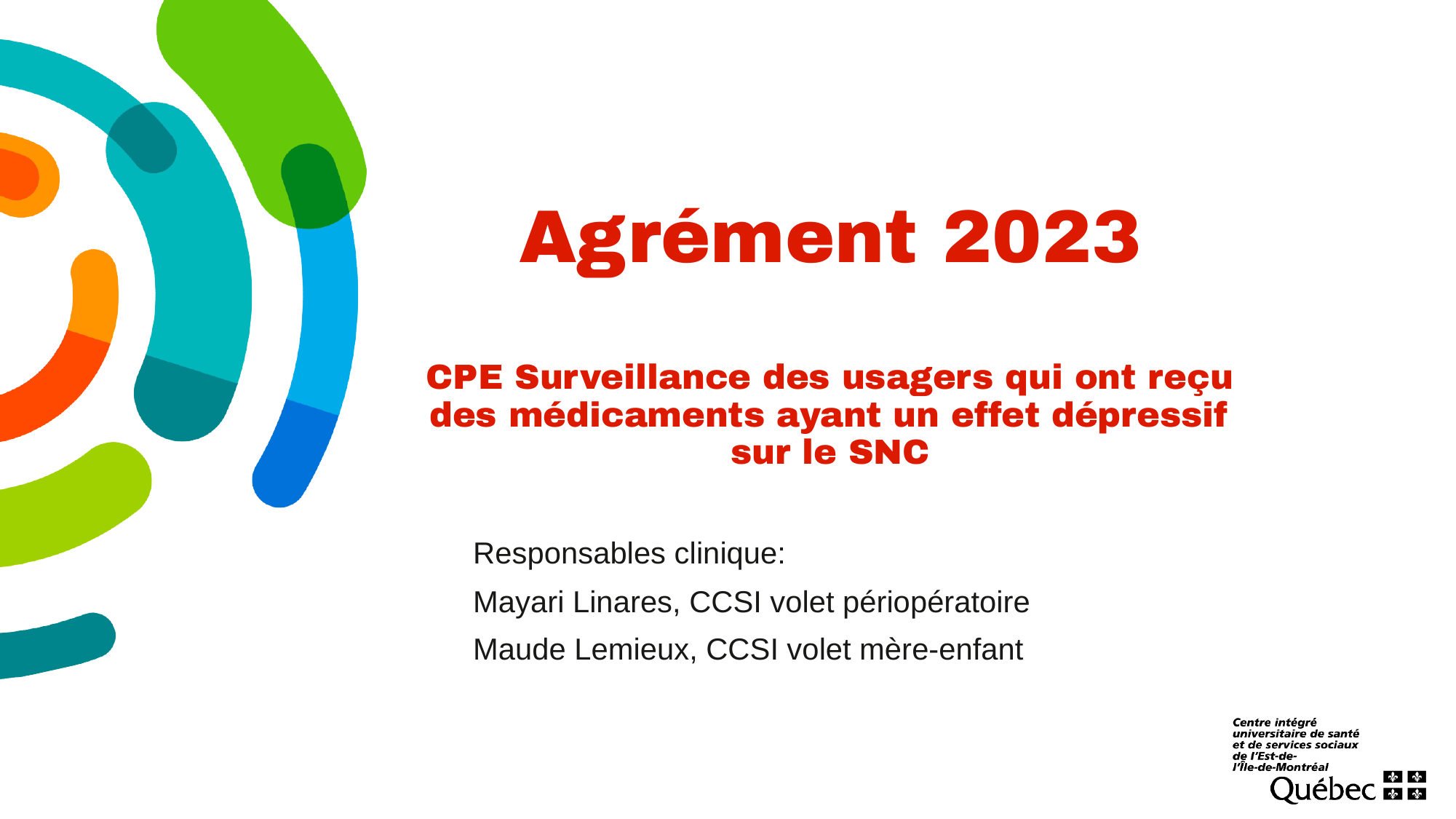

# Agrément 2023 CPE Surveillance des usagers qui ont reçu des médicaments ayant un effet dépressif sur le SNC
Responsables clinique:
Mayari Linares, CCSI volet périopératoire
Maude Lemieux, CCSI volet mère-enfant